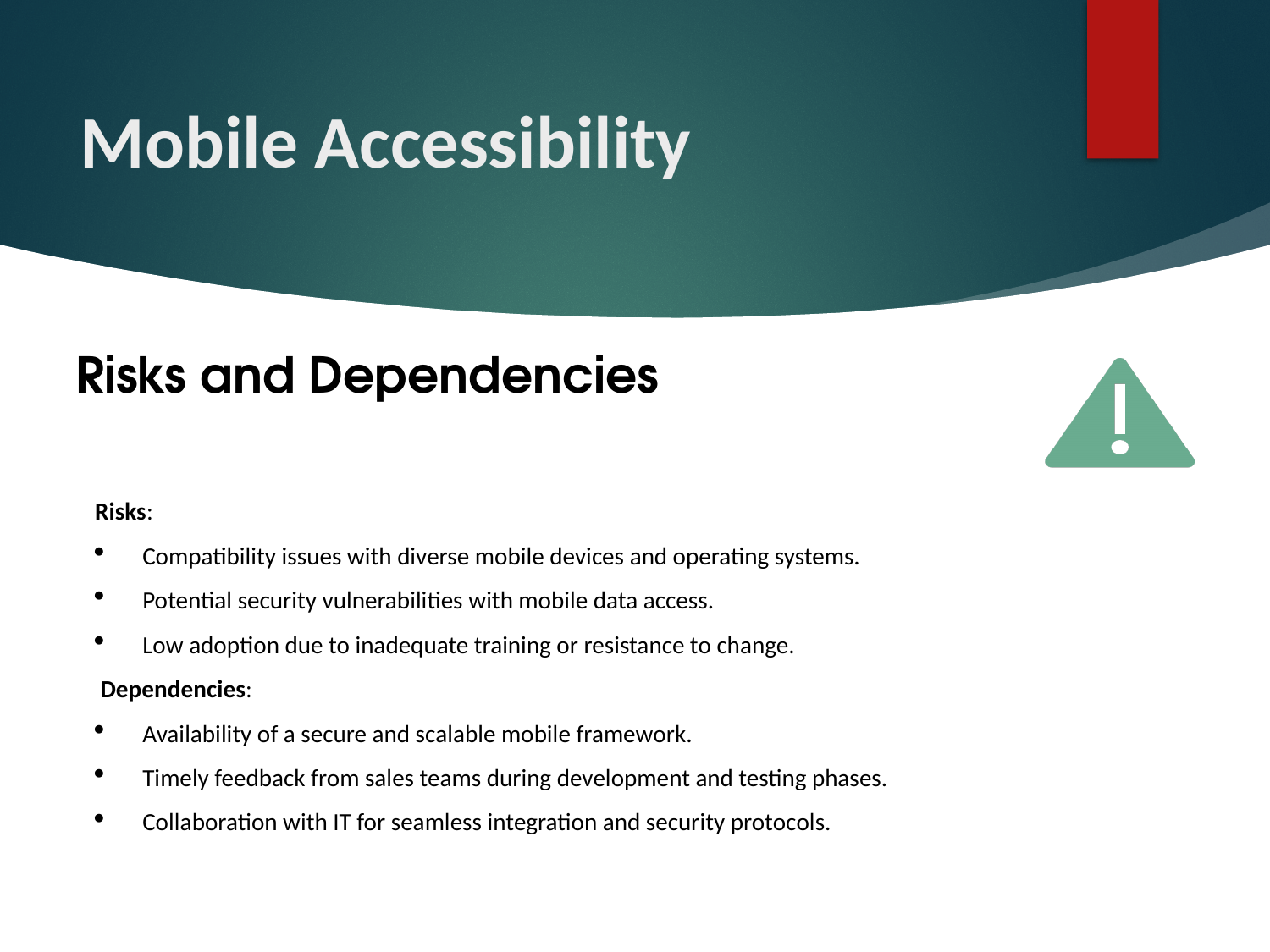

# Mobile Accessibility

Risks and Dependencies
Risks:
Compatibility issues with diverse mobile devices and operating systems.
Potential security vulnerabilities with mobile data access.
Low adoption due to inadequate training or resistance to change.
 Dependencies:
Availability of a secure and scalable mobile framework.
Timely feedback from sales teams during development and testing phases.
Collaboration with IT for seamless integration and security protocols.